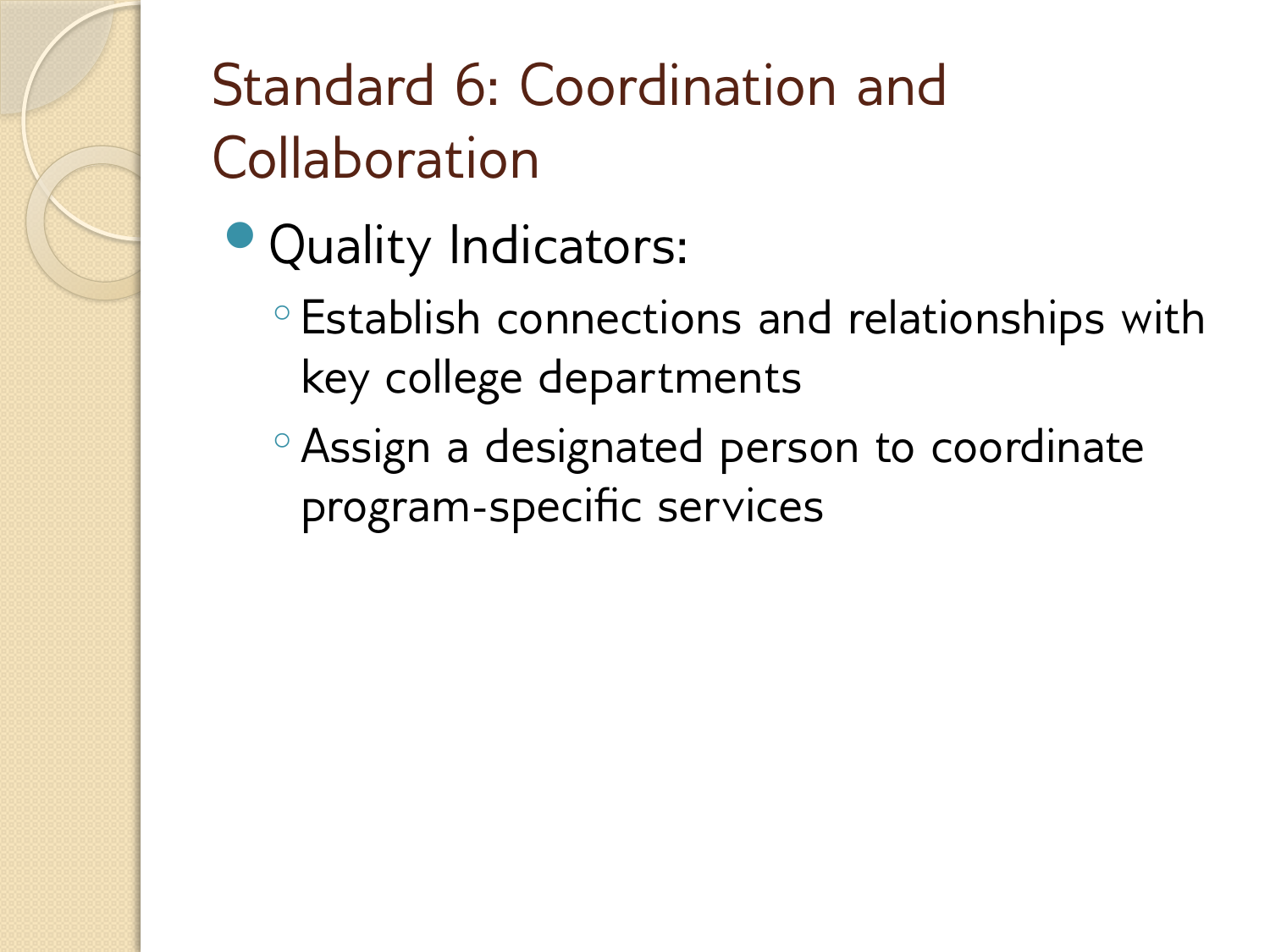

# Standard 6: Coordination and Collaboration
Quality Indicators:
Establish connections and relationships with key college departments
Assign a designated person to coordinate program-specific services